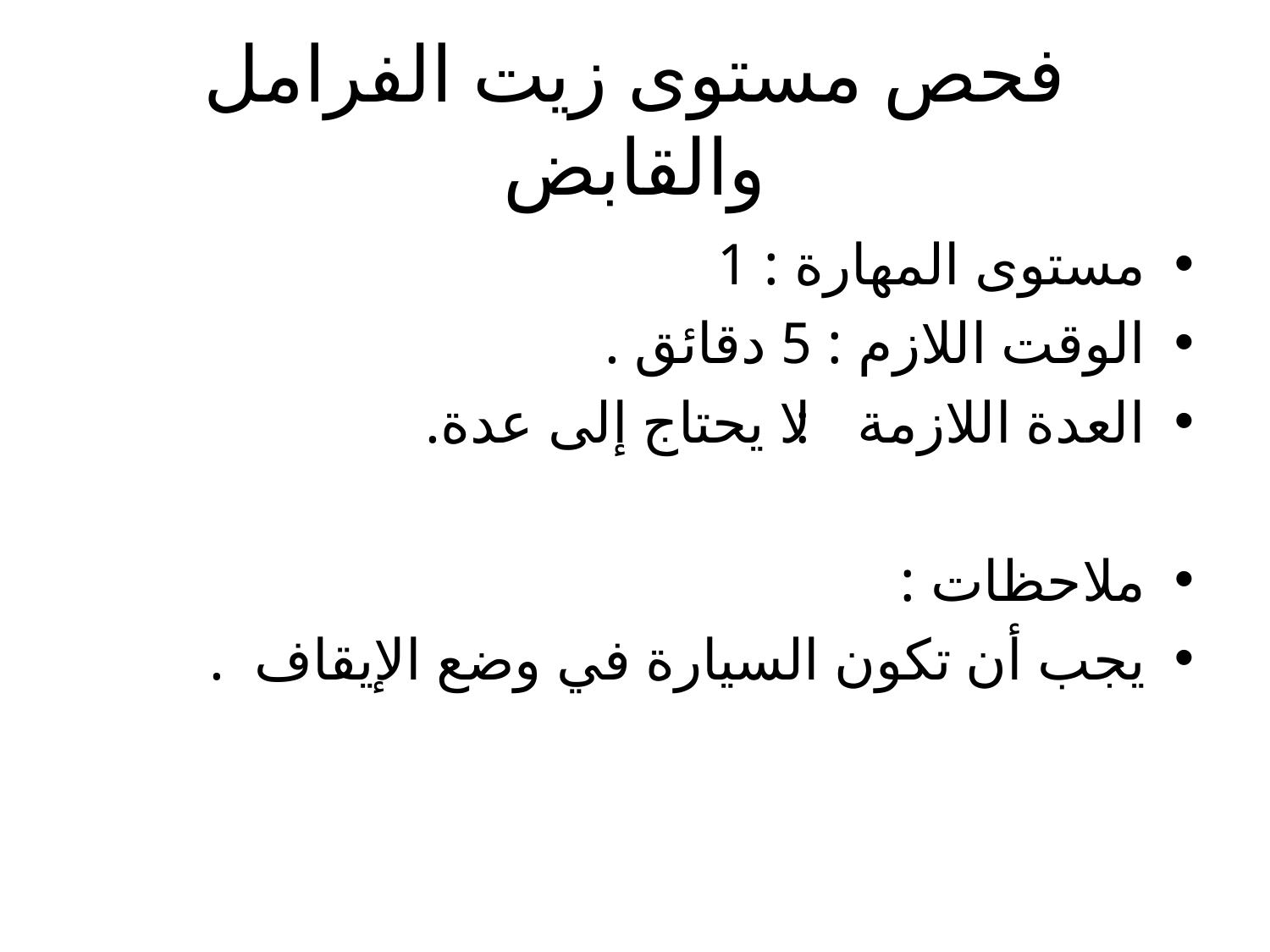

# فحص مستوى زيت الفرامل والقابض
مستوى المهارة : 1
الوقت اللازم : 5 دقائق .
العدة اللازمة : لا يحتاج إلى عدة.

ملاحظات :
يجب أن تكون السيارة في وضع الإيقاف  .